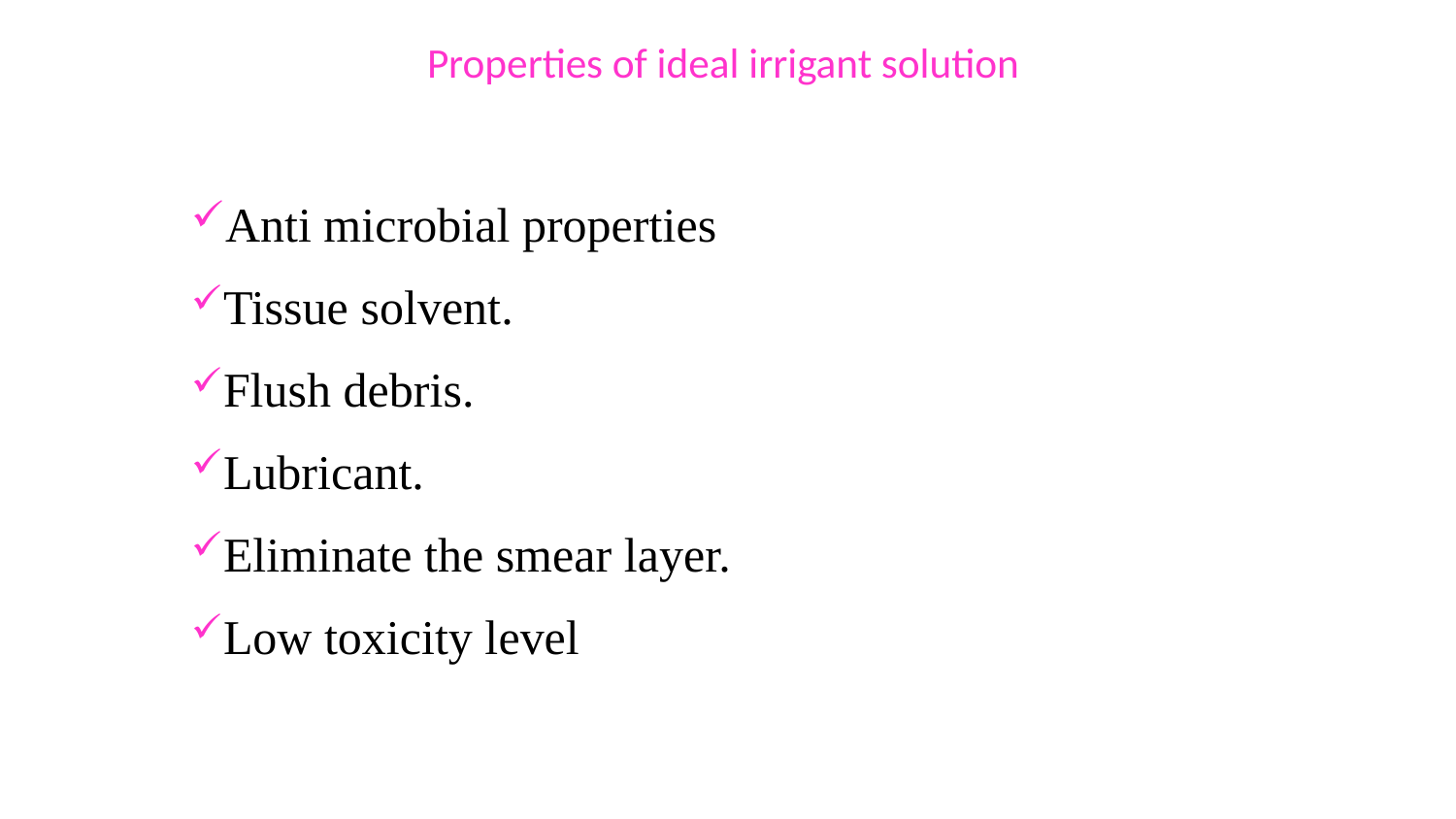

# Properties of ideal irrigant solution
Anti microbial properties
Tissue solvent.
Flush debris.
Lubricant.
Eliminate the smear layer.
Low toxicity level